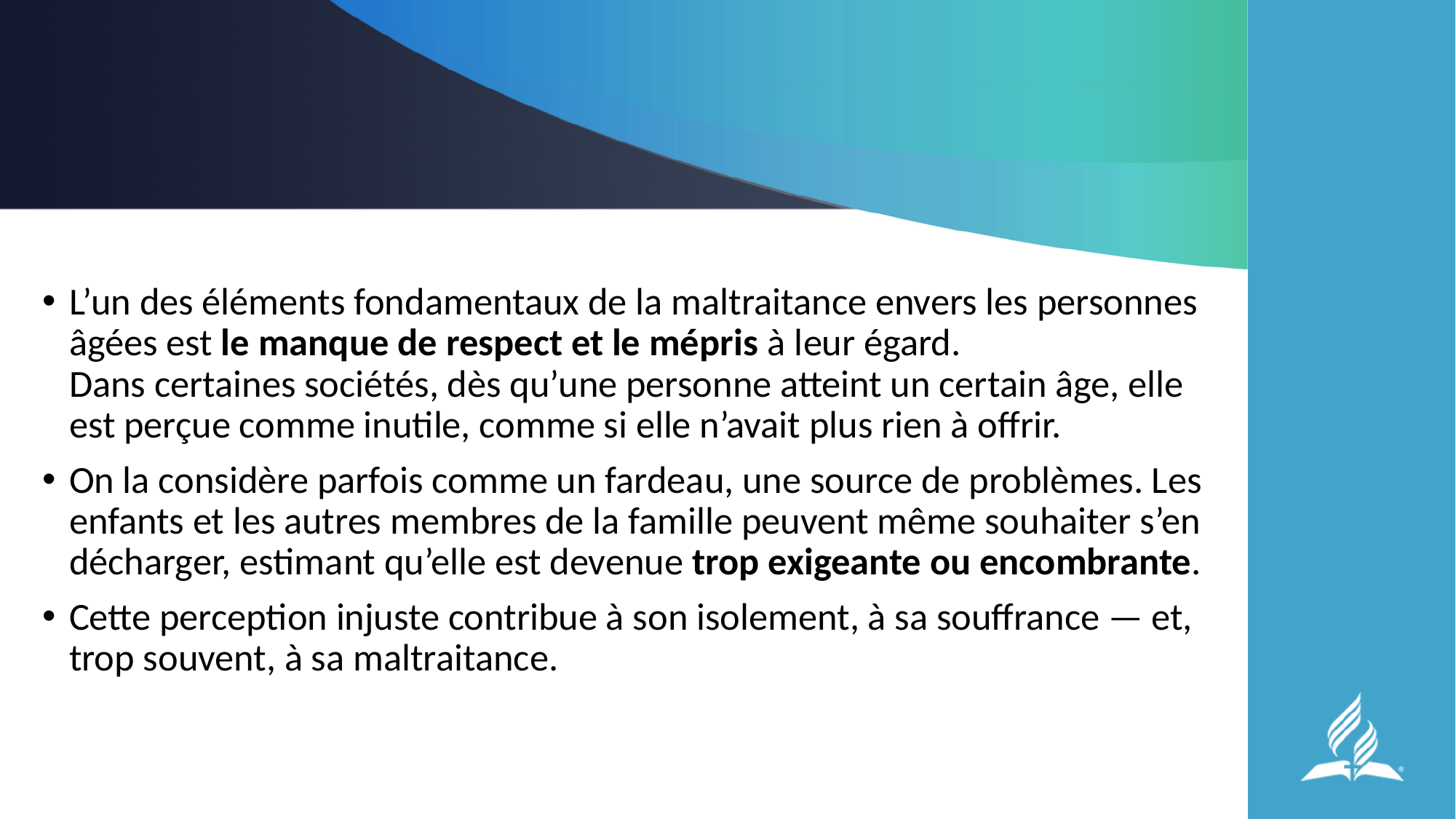

#
L’un des éléments fondamentaux de la maltraitance envers les personnes âgées est le manque de respect et le mépris à leur égard.
Dans certaines sociétés, dès qu’une personne atteint un certain âge, elle est perçue comme inutile, comme si elle n’avait plus rien à offrir.
On la considère parfois comme un fardeau, une source de problèmes. Les enfants et les autres membres de la famille peuvent même souhaiter s’en décharger, estimant qu’elle est devenue trop exigeante ou encombrante.
Cette perception injuste contribue à son isolement, à sa souffrance — et, trop souvent, à sa maltraitance.